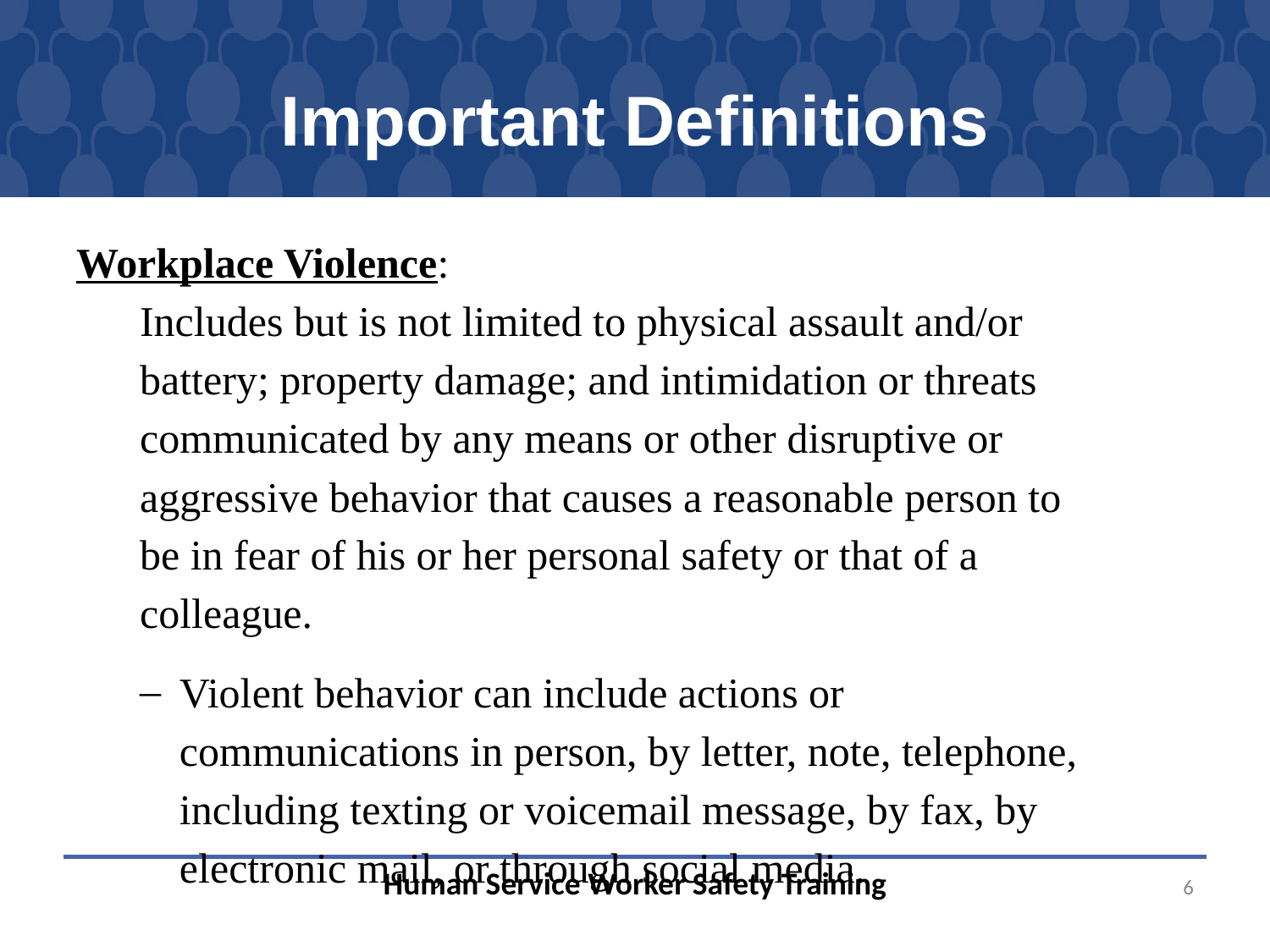

# Important Definitions
Workplace Violence:
Includes but is not limited to physical assault and/or battery; property damage; and intimidation or threats communicated by any means or other disruptive or aggressive behavior that causes a reasonable person to be in fear of his or her personal safety or that of a colleague.
Violent behavior can include actions or communications in person, by letter, note, telephone, including texting or voicemail message, by fax, by electronic mail, or through social media.
6